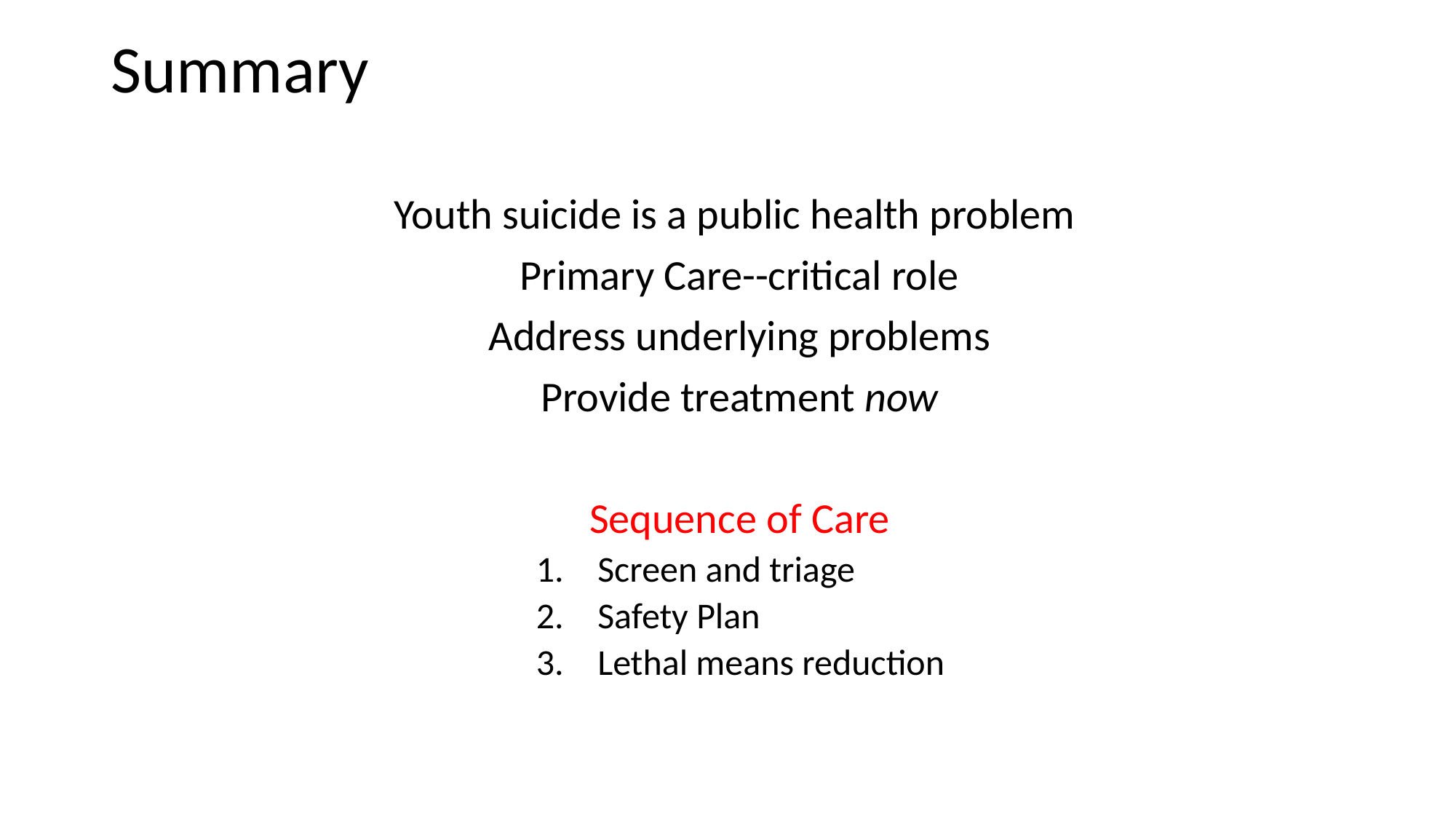

# Summary
Youth suicide is a public health problem
Primary Care--critical role
Address underlying problems
Provide treatment now

Sequence of Care
Screen and triage
Safety Plan
Lethal means reduction